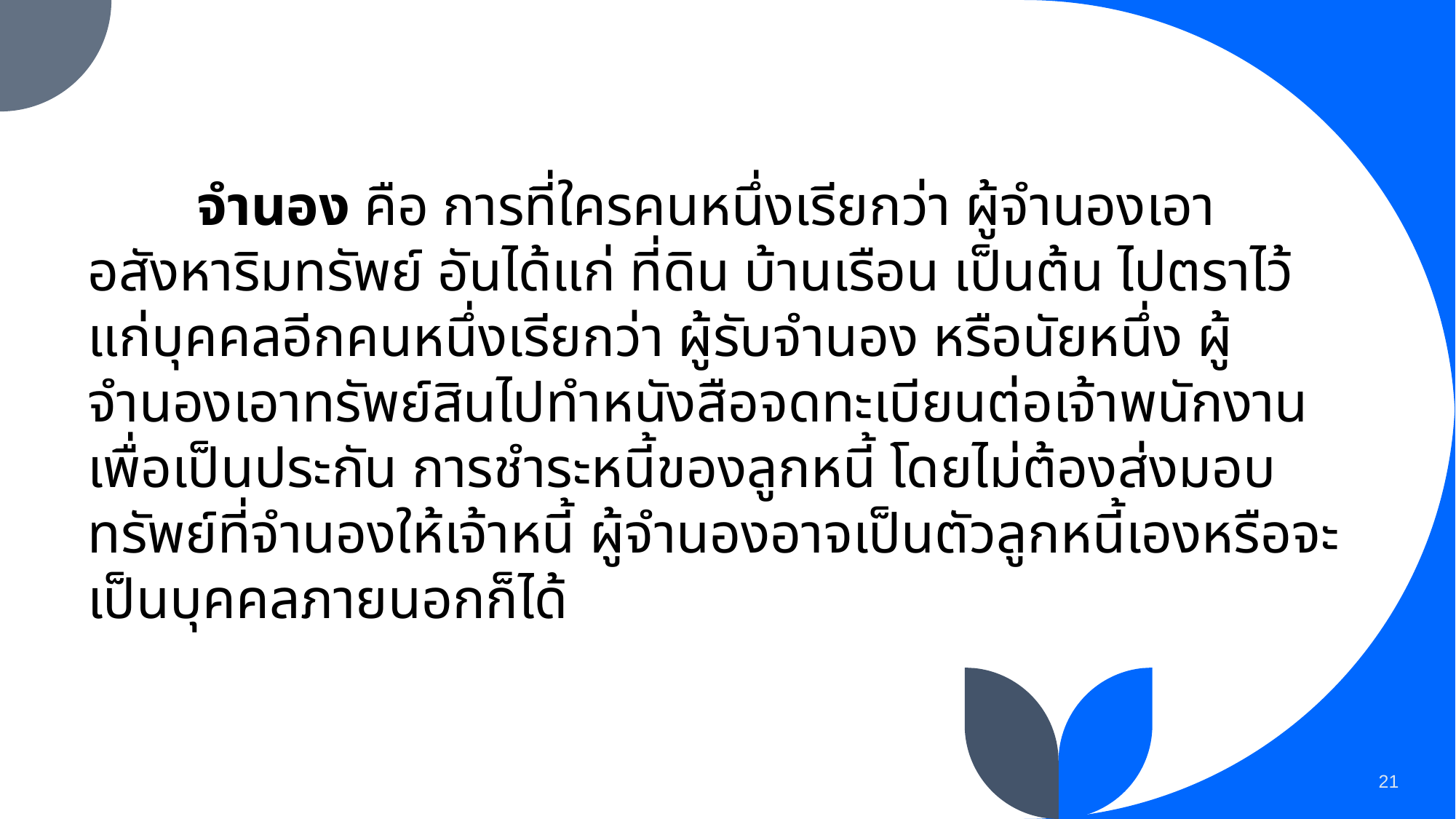

จำนอง คือ การที่ใครคนหนึ่งเรียกว่า ผู้จำนองเอาอสังหาริมทรัพย์ อันได้แก่ ที่ดิน บ้านเรือน เป็นต้น ไปตราไว้แก่บุคคลอีกคนหนึ่งเรียกว่า ผู้รับจำนอง หรือนัยหนึ่ง ผู้จำนองเอาทรัพย์สินไปทำหนังสือจดทะเบียนต่อเจ้าพนักงาน เพื่อเป็นประกัน การชำระหนี้ของลูกหนี้ โดยไม่ต้องส่งมอบทรัพย์ที่จำนองให้เจ้าหนี้ ผู้จำนองอาจเป็นตัวลูกหนี้เองหรือจะเป็นบุคคลภายนอกก็ได้
21